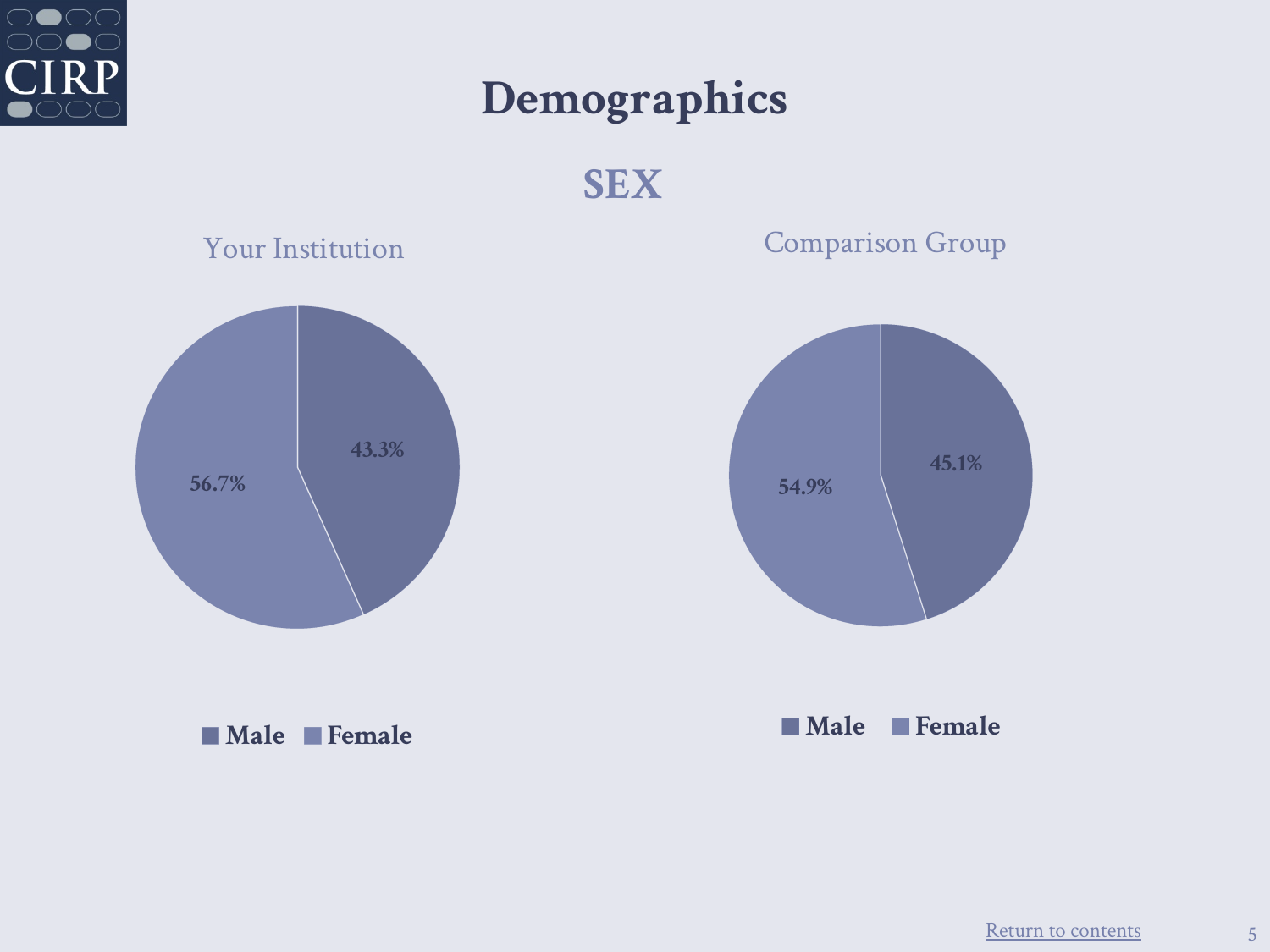

# Demographics
SEX

### Chart

| Category | Institution |
|---|---|
| Male | 0.433 |
| Female | 0.567 |

### Chart

| Category | Comparision Institution |
|---|---|
| Male | 0.451 |
| Female | 0.549 |
5